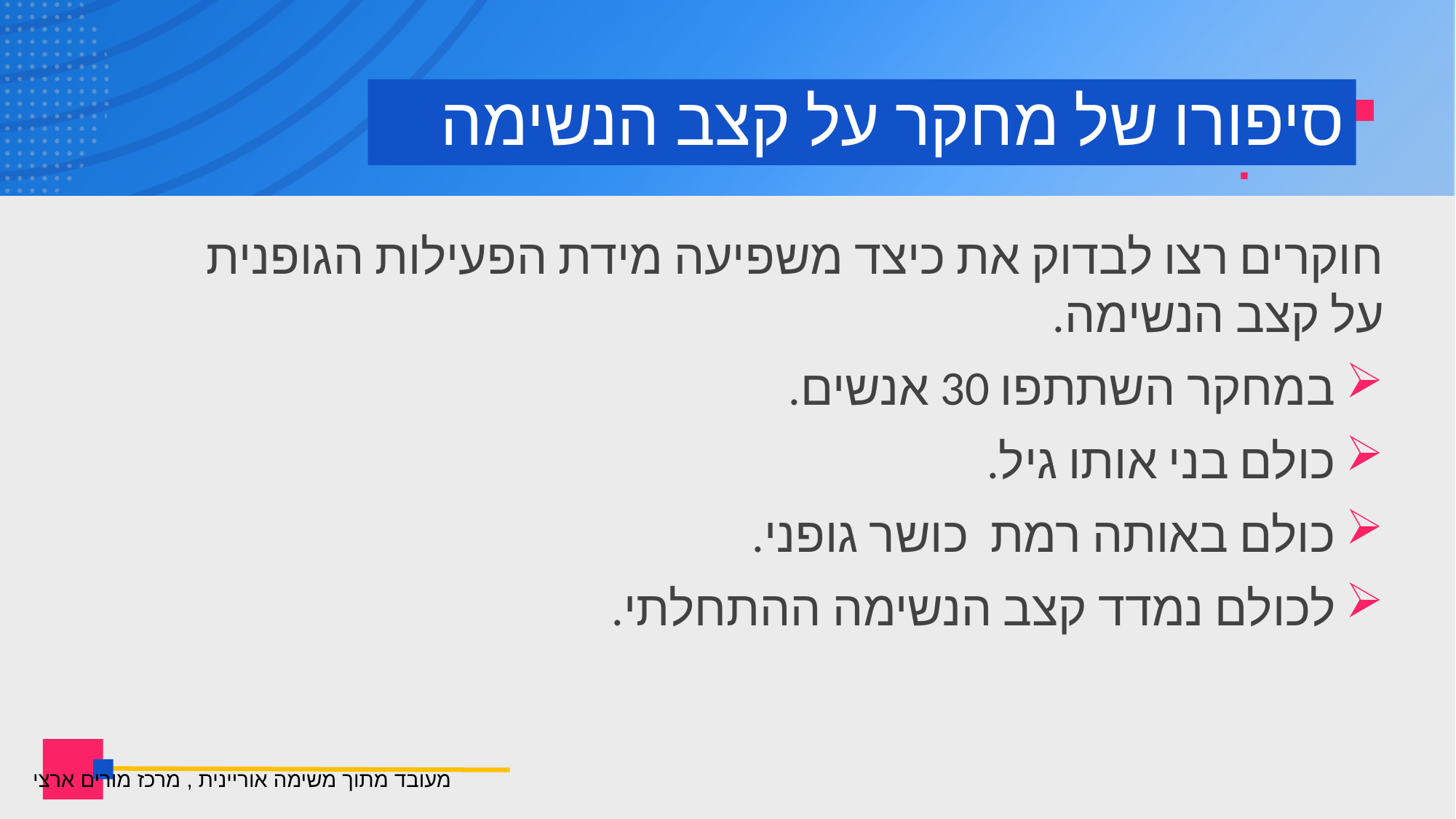

# סיפורו של מחקר על קצב הנשימה
חוקרים רצו לבדוק את כיצד משפיעה מידת הפעילות הגופנית על קצב הנשימה.
במחקר השתתפו 30 אנשים.
כולם בני אותו גיל.
כולם באותה רמת  כושר גופני.
לכולם נמדד קצב הנשימה ההתחלתי.

מעובד מתוך משימה אוריינית , מרכז מורים ארצי